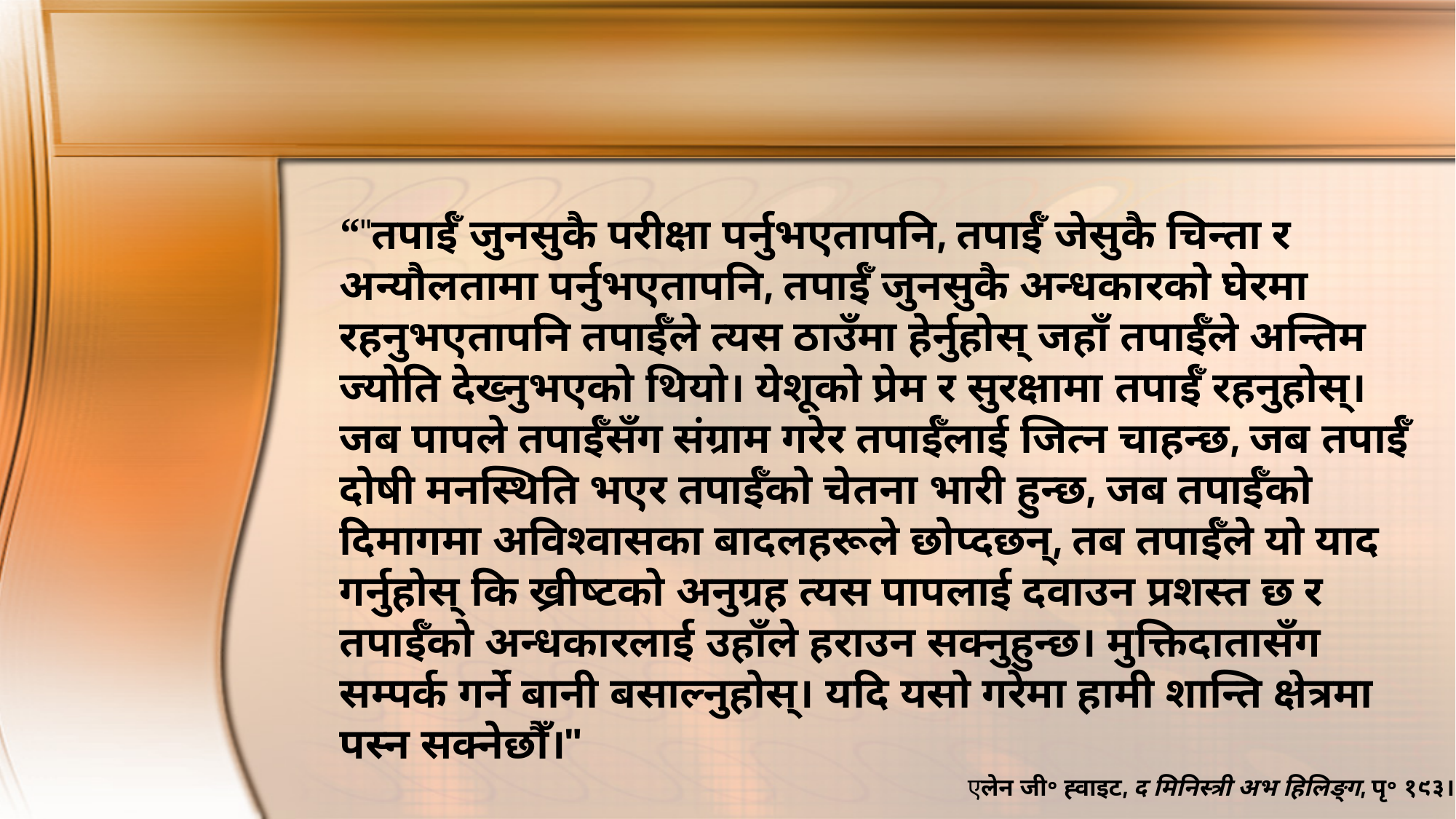

“"तपाईँ जुनसुकै परीक्षा पर्नुभएतापनि, तपाईँ जेसुकै चिन्ता र अन्यौलतामा पर्नुभएतापनि, तपाईँ जुनसुकै अन्धकारको घेरमा रहनुभएतापनि तपाईँले त्यस ठाउँमा हेर्नुहोस् जहाँ तपाईँले अन्तिम ज्योति देख्‍नुभएको थियो। येशूको प्रेम र सुरक्षामा तपाईँ रहनुहोस्। जब पापले तपाईँसँग संग्राम गरेर तपाईँलाई जित्‍न चाहन्छ, जब तपाईँ दोषी मनस्थिति भएर तपाईँको चेतना भारी हुन्छ, जब तपाईँको दिमागमा अविश्‍वासका बादलहरूले छोप्दछन्, तब तपाईँले यो याद गर्नुहोस् कि ख्रीष्टको अनुग्रह त्यस पापलाई दवाउन प्रशस्त छ र तपाईँको अन्धकारलाई उहाँले हराउन सक्नुहुन्छ। मुक्तिदातासँग सम्पर्क गर्ने बानी बसाल्नुहोस्। यदि यसो गरेमा हामी शान्ति क्षेत्रमा पस्न सक्नेछौँ।"

एलेन जी॰ ह्वाइट, द मिनिस्त्री अभ हिलिङ्ग, पृ॰ १९३।